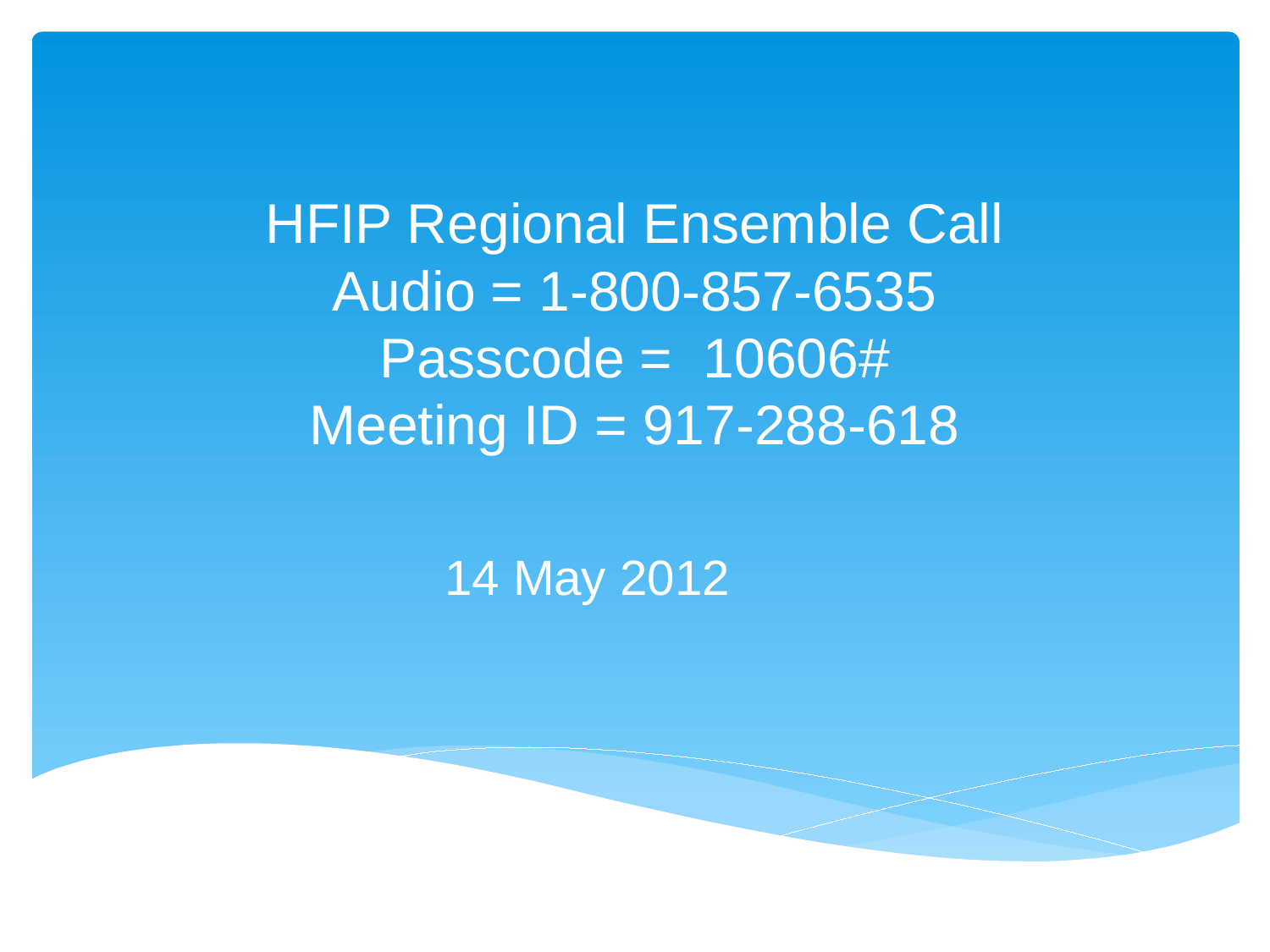

# HFIP Regional Ensemble Call Audio = 1-800-857-6535 Passcode =  10606# Meeting ID = 917-288-618
14 May 2012